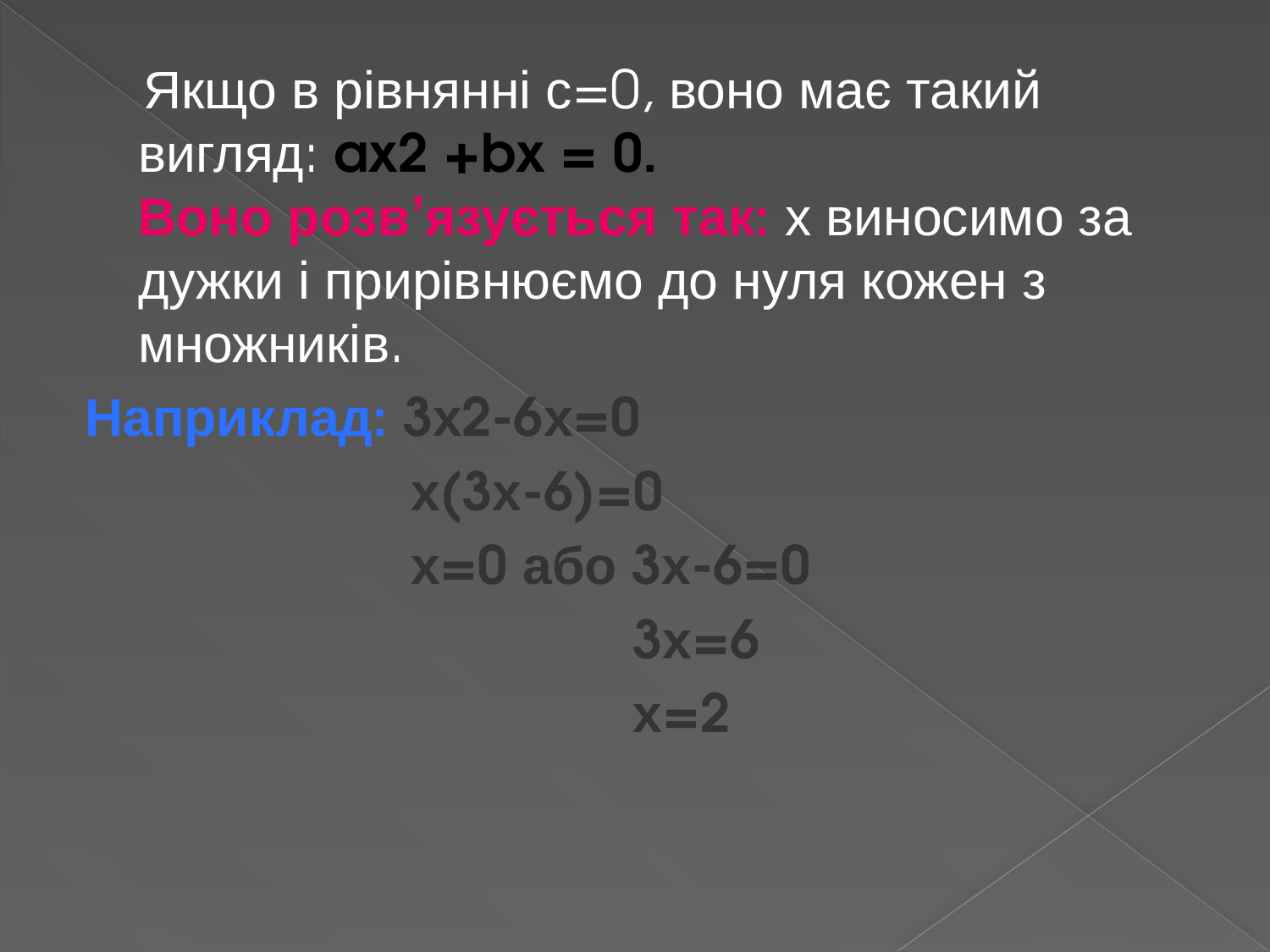

Якщо в рівнянні с=0, воно має такий вигляд: ax2 +bx = 0.
Воно розв’язується так: х виносимо за дужки і прирівнюємо до нуля кожен з множників.
Наприклад: 3х2-6х=0
                      х(3х-6)=0
                      х=0 або 3х-6=0
                                     3х=6
                                     х=2